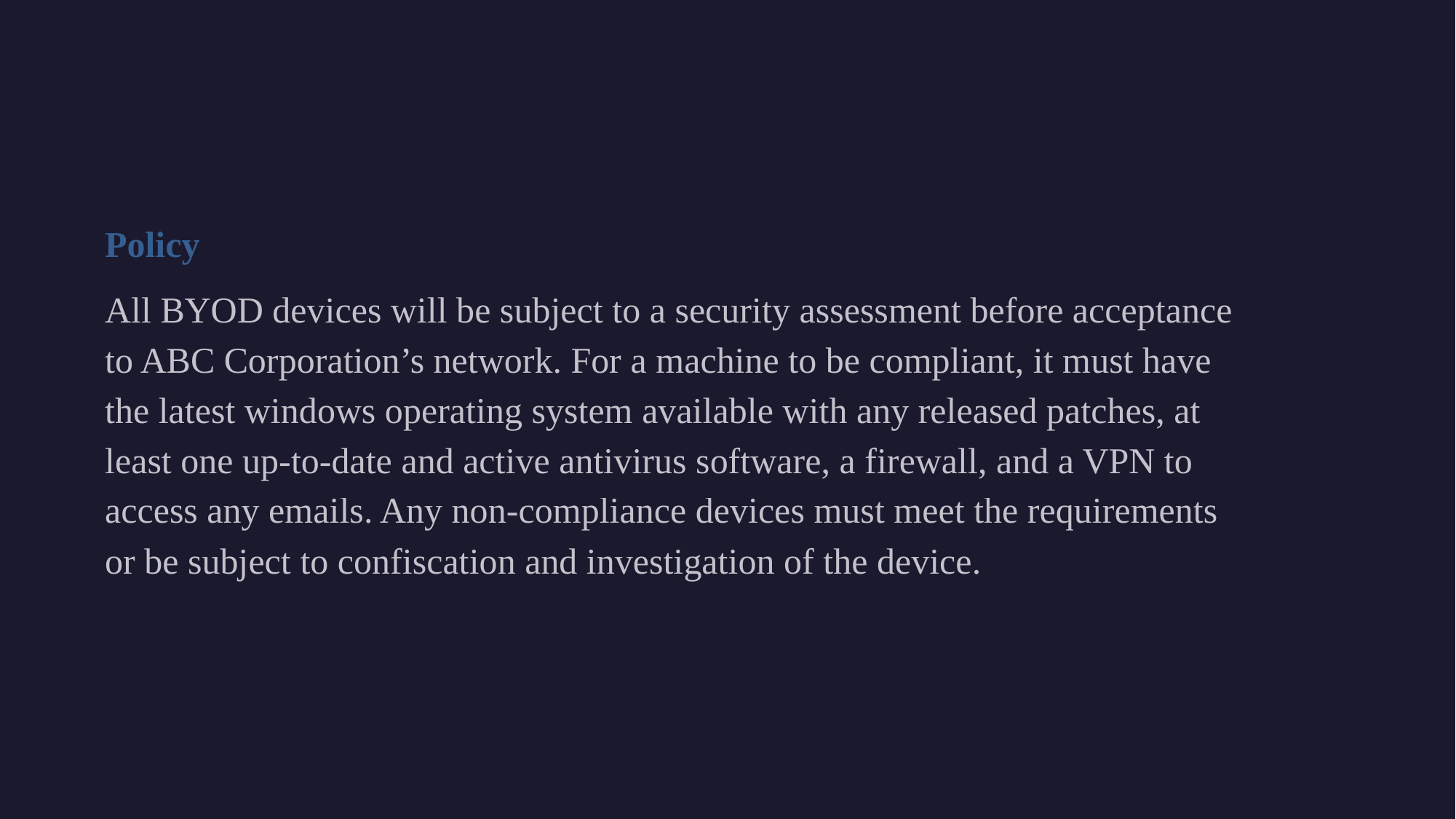

Policy
All BYOD devices will be subject to a security assessment before acceptance to ABC Corporation’s network. For a machine to be compliant, it must have the latest windows operating system available with any released patches, at least one up-to-date and active antivirus software, a firewall, and a VPN to access any emails. Any non-compliance devices must meet the requirements or be subject to confiscation and investigation of the device.